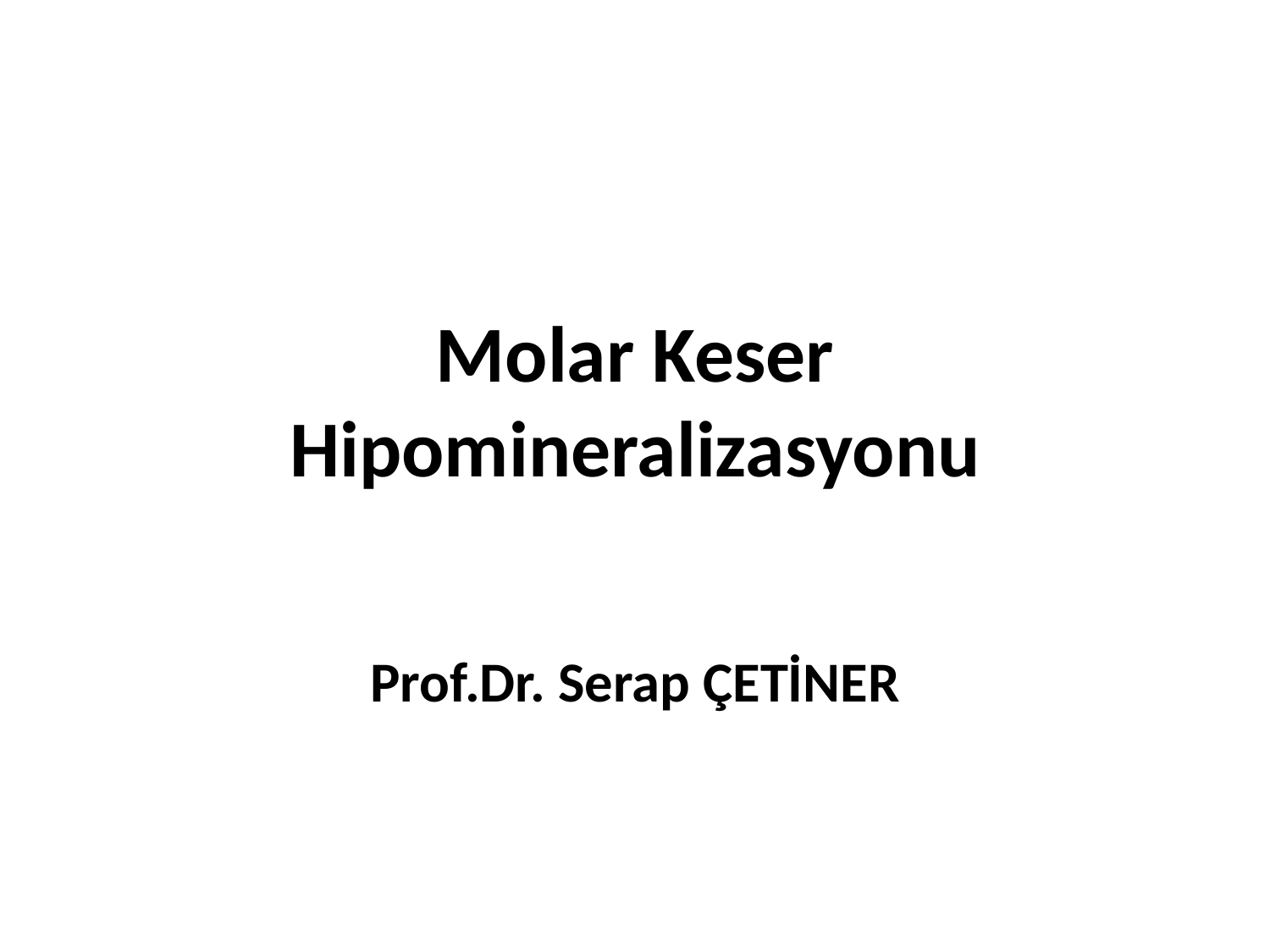

# Molar Keser Hipomineralizasyonu
Prof.Dr. Serap ÇETİNER